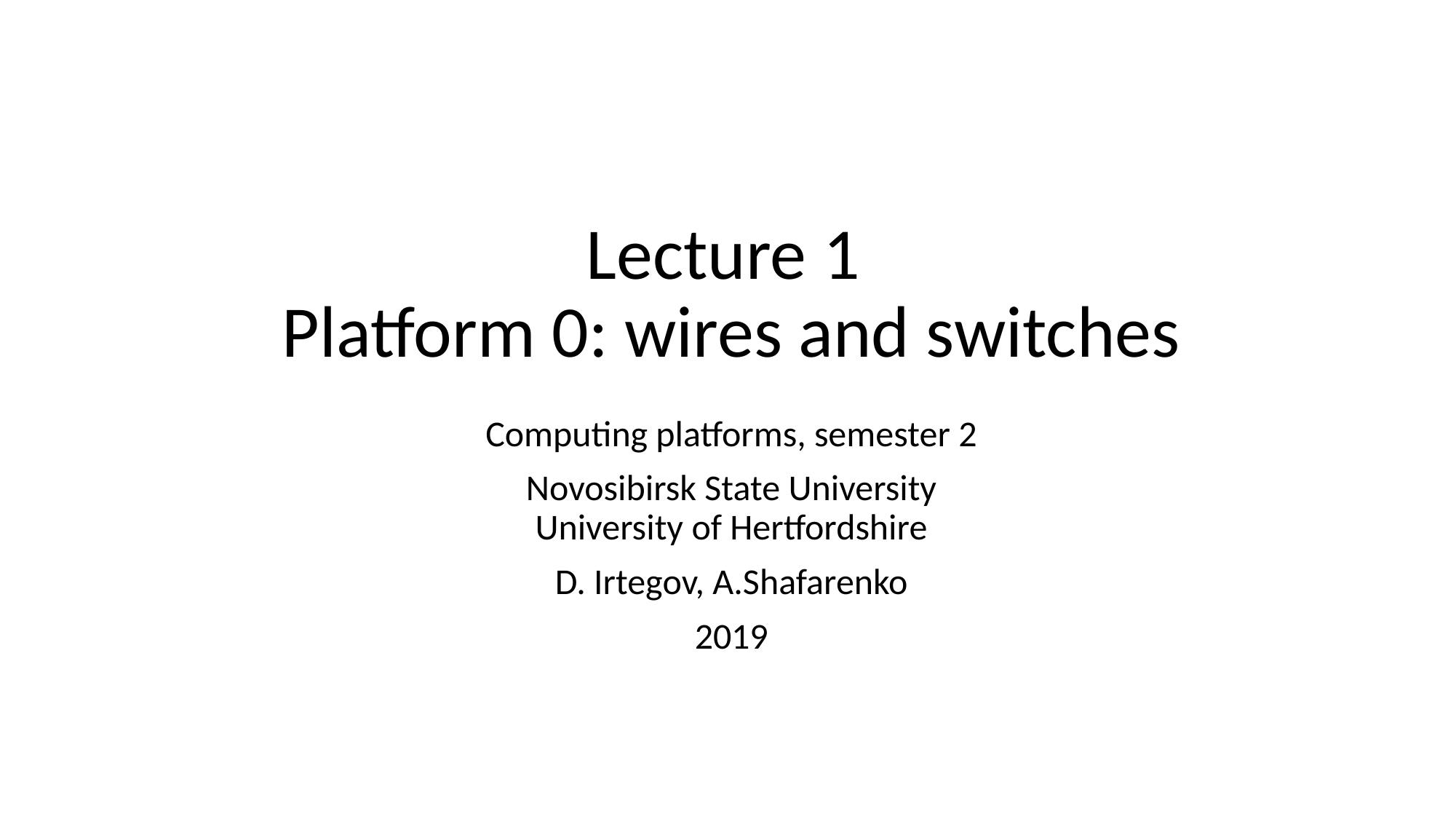

# Lecture 1 Platform 0: wires and switches
Computing platforms, semester 2
Novosibirsk State University
University of Hertfordshire
D. Irtegov, A.Shafarenko
2019